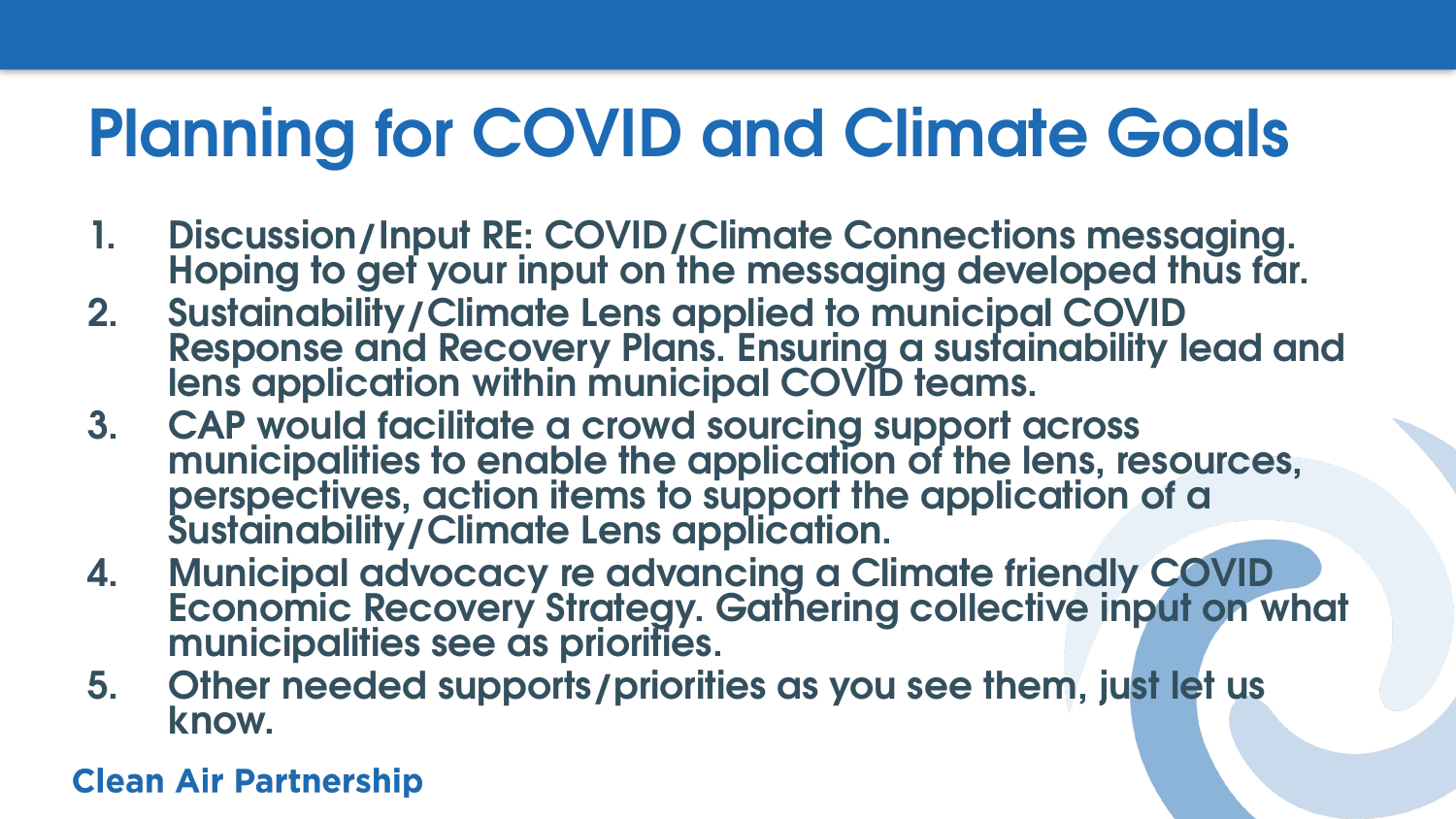

# Planning for COVID and Climate Goals
Discussion/Input RE: COVID/Climate Connections messaging. Hoping to get your input on the messaging developed thus far.
Sustainability/Climate Lens applied to municipal COVID Response and Recovery Plans. Ensuring a sustainability lead and lens application within municipal COVID teams.
CAP would facilitate a crowd sourcing support across municipalities to enable the application of the lens, resources,  perspectives, action items to support the application of a Sustainability/Climate Lens application.
Municipal advocacy re advancing a Climate friendly COVID Economic Recovery Strategy. Gathering collective input on what municipalities see as priorities.
Other needed supports/priorities as you see them, just let us know.